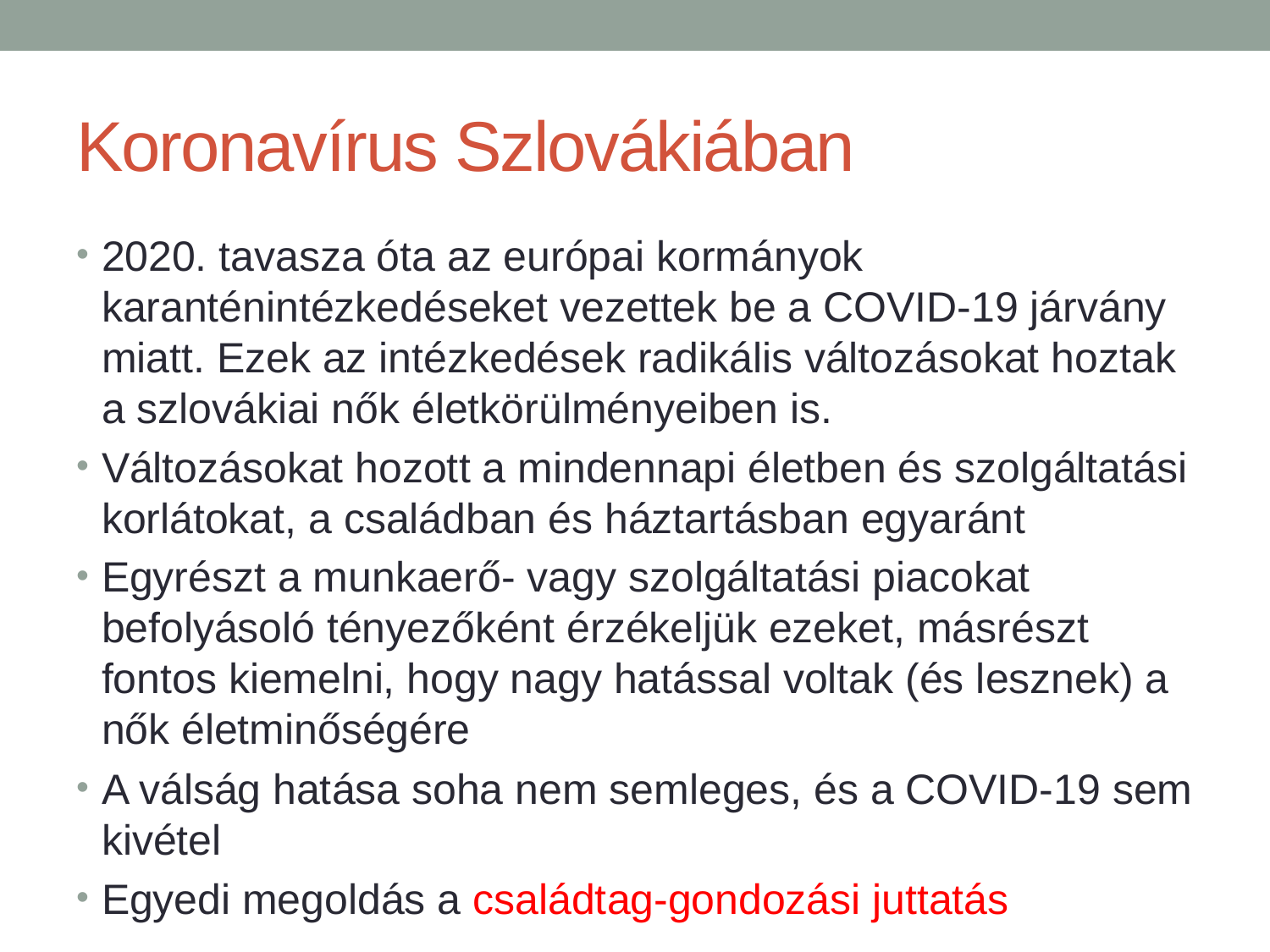

# Koronavírus Szlovákiában
2020. tavasza óta az európai kormányok karanténintézkedéseket vezettek be a COVID-19 járvány miatt. Ezek az intézkedések radikális változásokat hoztak a szlovákiai nők életkörülményeiben is.
Változásokat hozott a mindennapi életben és szolgáltatási korlátokat, a családban és háztartásban egyaránt
Egyrészt a munkaerő- vagy szolgáltatási piacokat befolyásoló tényezőként érzékeljük ezeket, másrészt fontos kiemelni, hogy nagy hatással voltak (és lesznek) a nők életminőségére
A válság hatása soha nem semleges, és a COVID-19 sem kivétel
Egyedi megoldás a családtag-gondozási juttatás